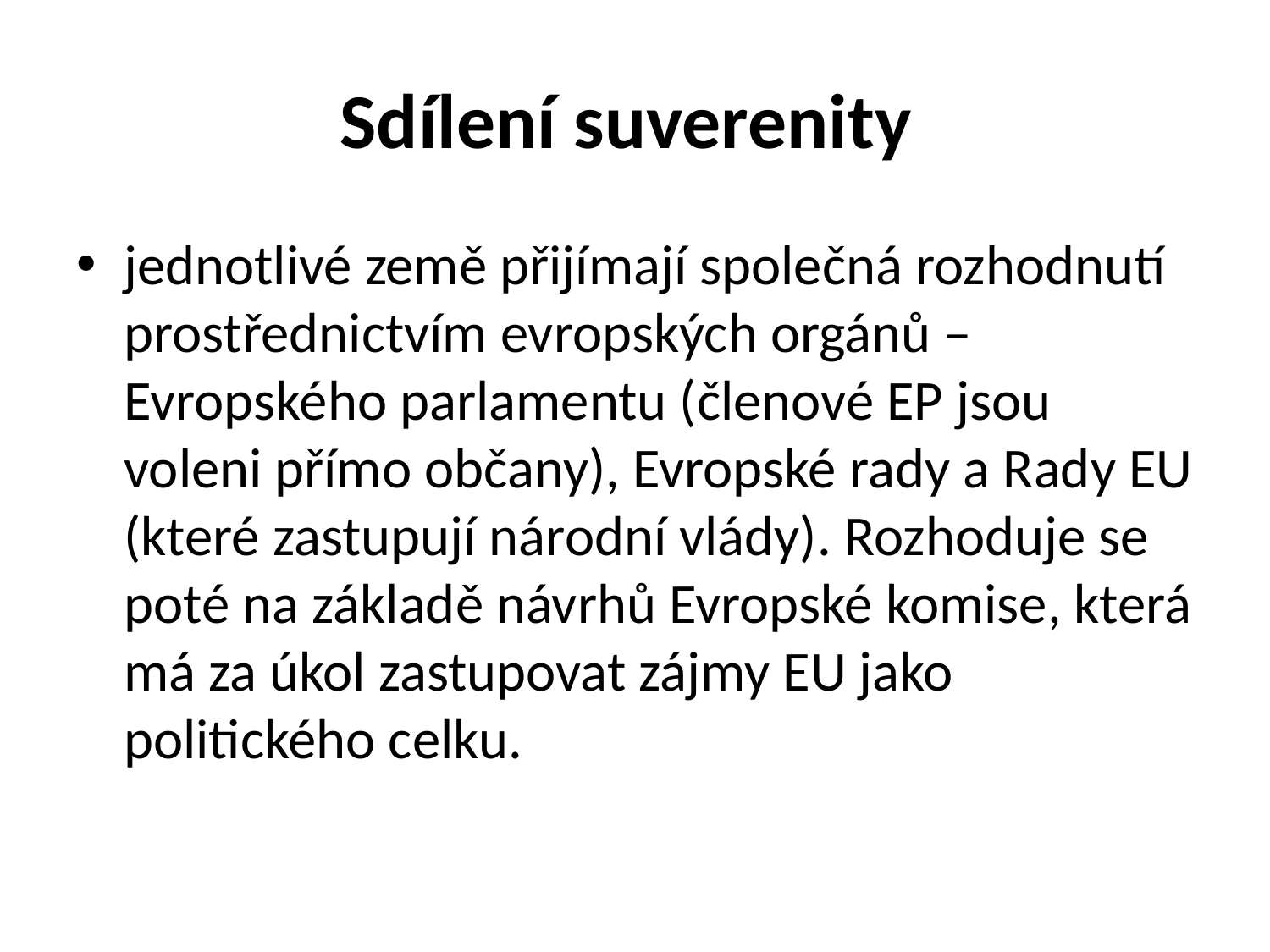

# Sdílení suverenity
jednotlivé země přijímají společná rozhodnutí prostřednictvím evropských orgánů – Evropského parlamentu (členové EP jsou voleni přímo občany), Evropské rady a Rady EU (které zastupují národní vlády). Rozhoduje se poté na základě návrhů Evropské komise, která má za úkol zastupovat zájmy EU jako politického celku.